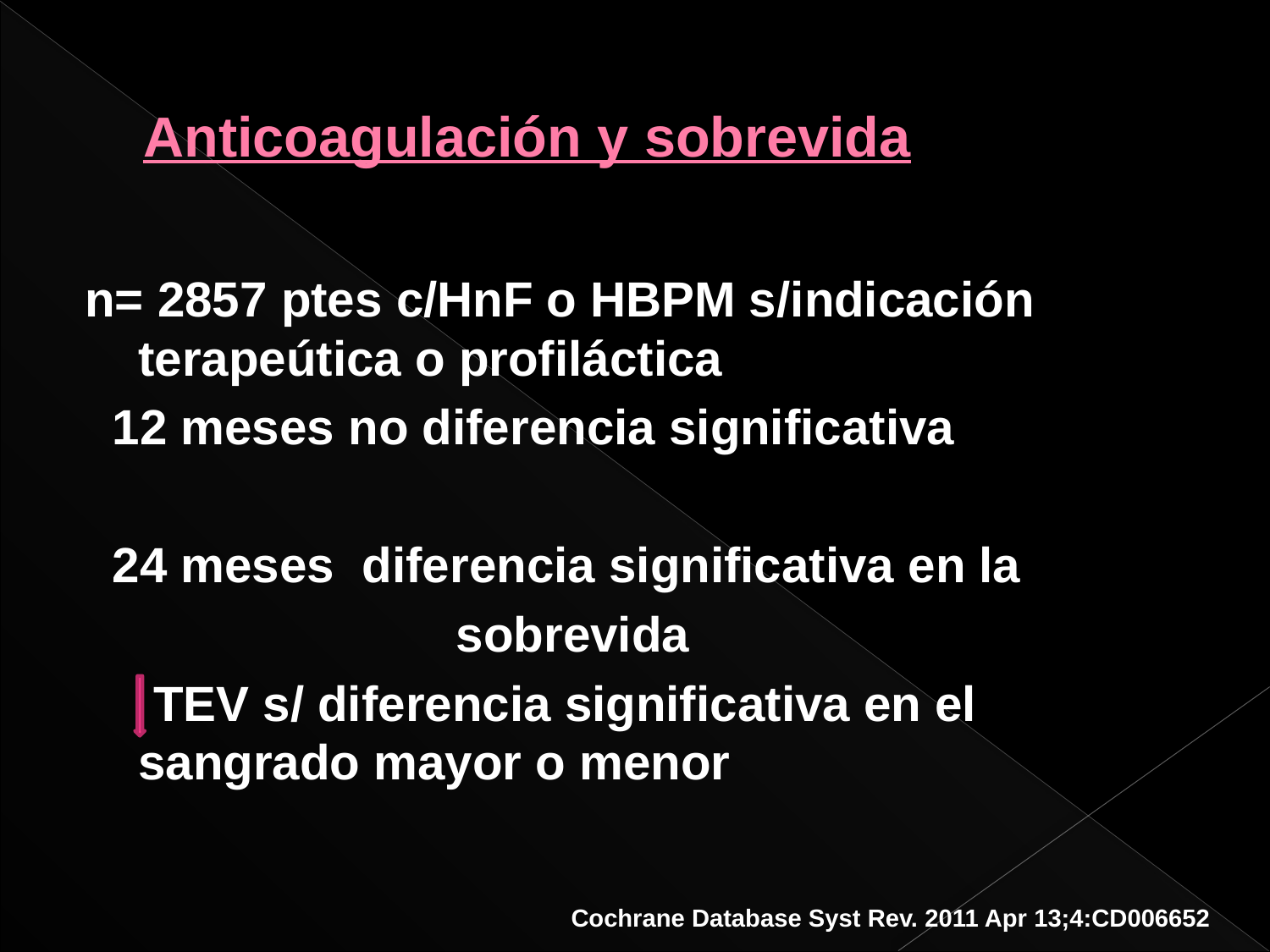

# Anticoagulación y sobrevida
n= 2857 ptes c/HnF o HBPM s/indicación terapeútica o profiláctica
  12 meses no diferencia significativa

  24 meses  diferencia significativa en la
                           sobrevida
     TEV s/ diferencia significativa en el sangrado mayor o menor

Cochrane Database Syst Rev. 2011 Apr 13;4:CD006652